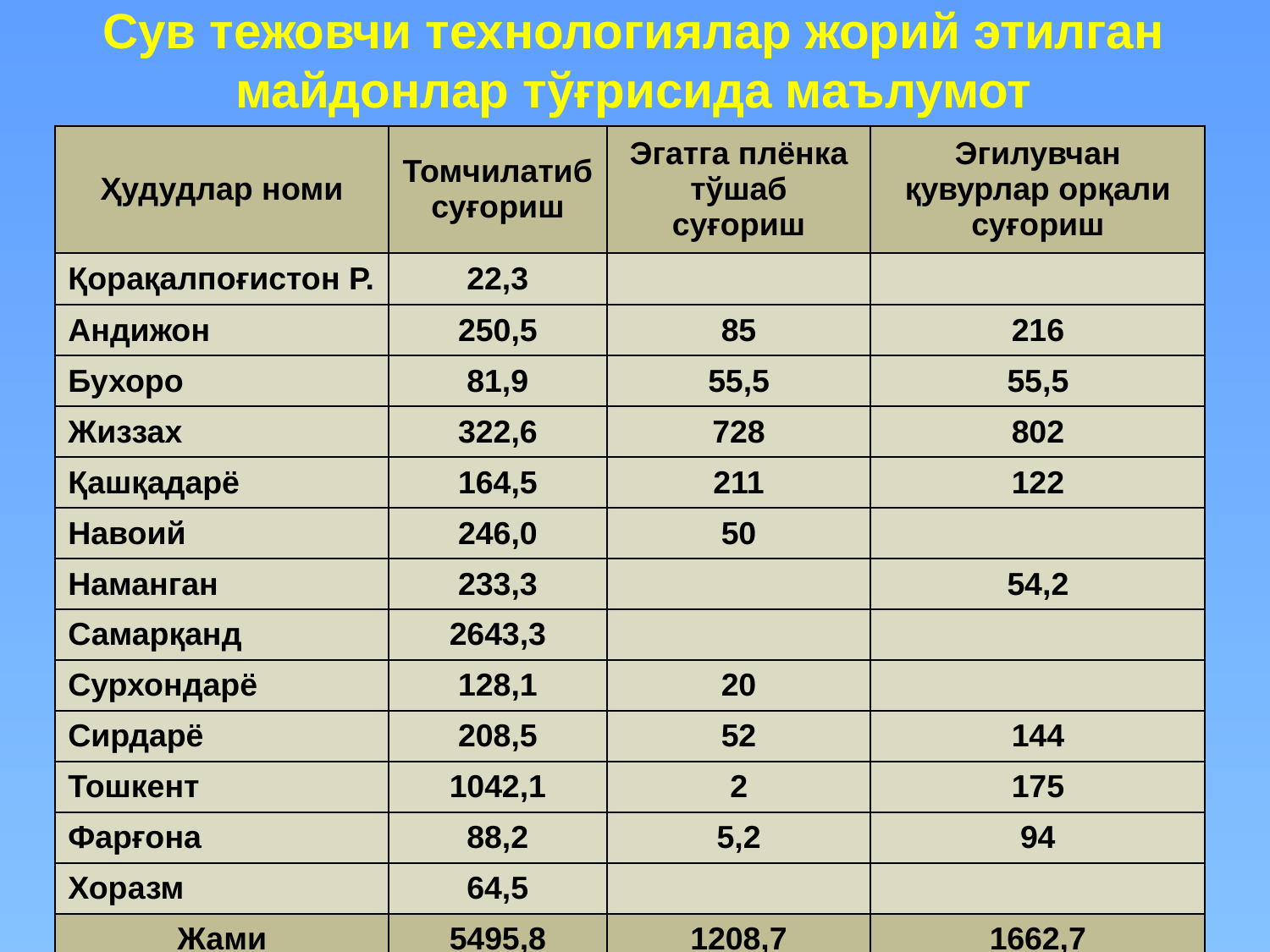

Сув тежовчи технологиялар жорий этилган майдонлар тўғрисида маълумот
| Ҳудудлар номи | Томчилатиб суғориш | Эгатга плёнка тўшаб суғориш | Эгилувчан қувурлар орқали суғориш |
| --- | --- | --- | --- |
| Қорақалпоғистон Р. | 22,3 |  |  |
| Андижон | 250,5 | 85 | 216 |
| Бухоро | 81,9 | 55,5 | 55,5 |
| Жиззах | 322,6 | 728 | 802 |
| Қашқадарё | 164,5 | 211 | 122 |
| Навоий | 246,0 | 50 |  |
| Наманган | 233,3 |  | 54,2 |
| Самарқанд | 2643,3 |  |  |
| Сурхондарё | 128,1 | 20 |  |
| Сирдарё | 208,5 | 52 | 144 |
| Тошкент | 1042,1 | 2 | 175 |
| Фарғона | 88,2 | 5,2 | 94 |
| Хоразм | 64,5 |  |  |
| Жами | 5495,8 | 1208,7 | 1662,7 |